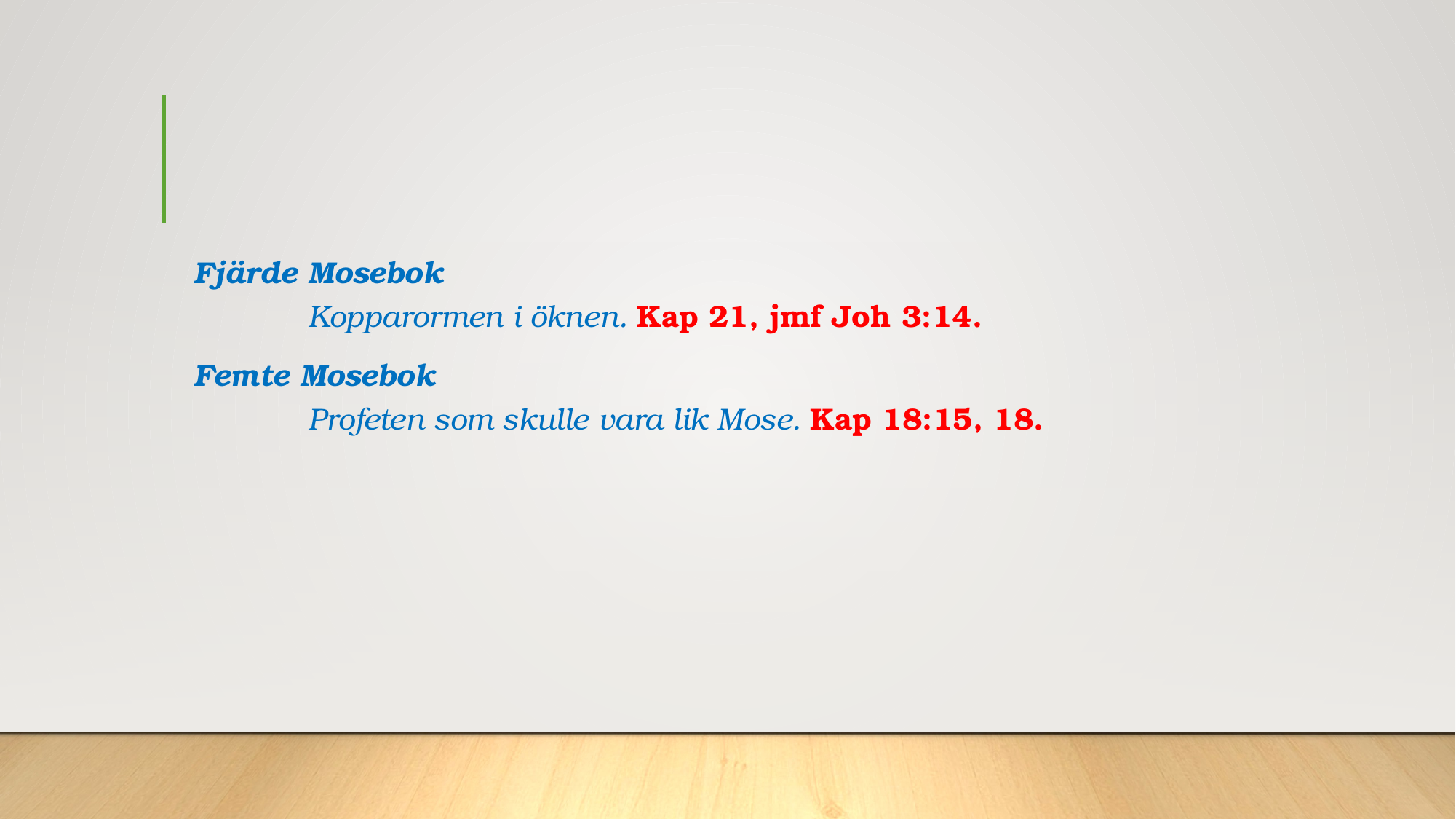

#
Fjärde Mosebok                                                                                               Kopparormen i öknen. Kap 21, jmf Joh 3:14.
Femte Mosebok                                                                                                Profeten som skulle vara lik Mose. Kap 18:15, 18.